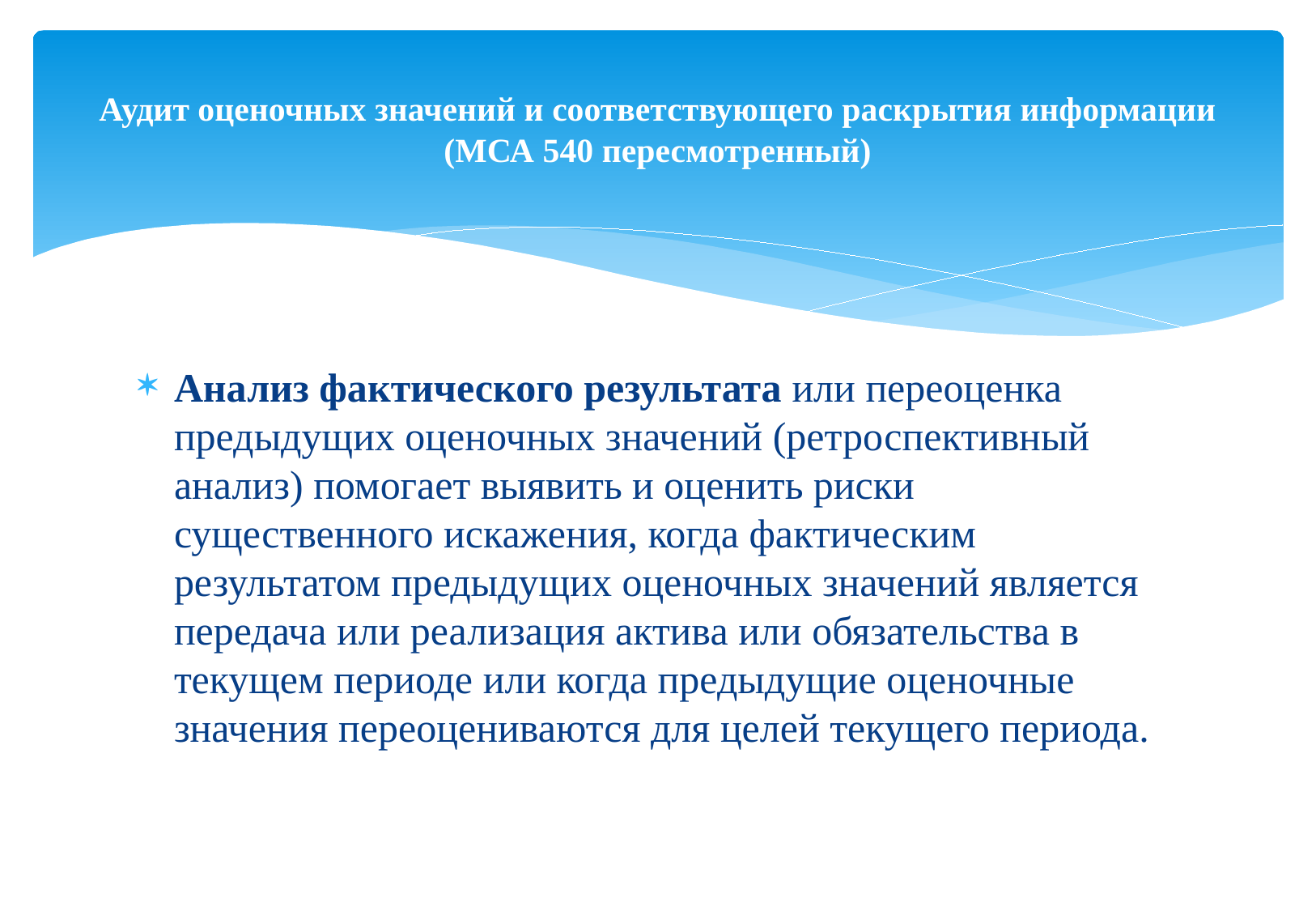

# Аудит оценочных значений и соответствующего раскрытия информации (МСА 540 пересмотренный)
Анализ фактического результата или переоценка предыдущих оценочных значений (ретроспективный анализ) помогает выявить и оценить риски существенного искажения, когда фактическим результатом предыдущих оценочных значений является передача или реализация актива или обязательства в текущем периоде или когда предыдущие оценочные значения переоцениваются для целей текущего периода.